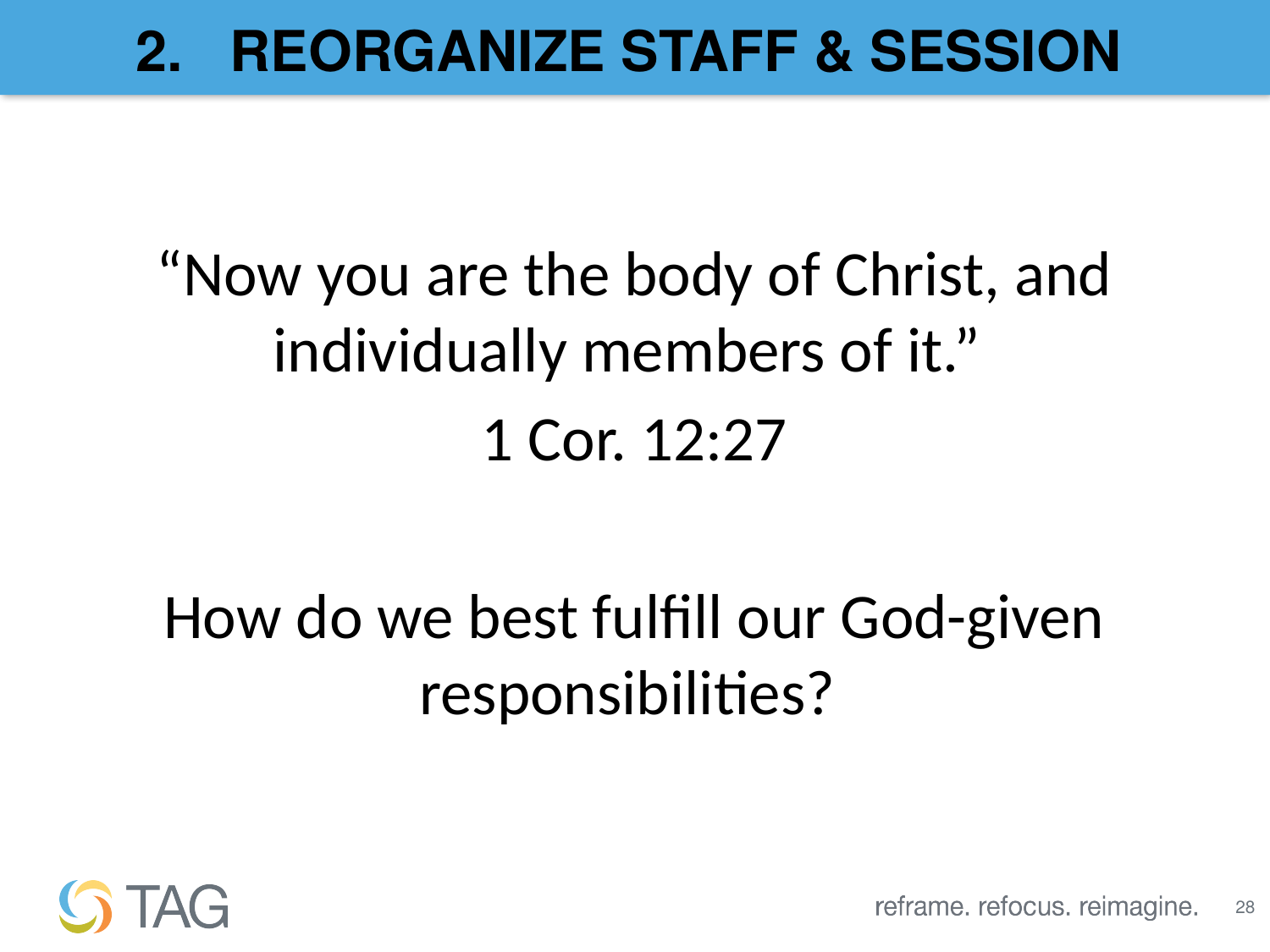

# 2.   REORGANIZE STAFF & SESSION
“Now you are the body of Christ, and individually members of it.”
1 Cor. 12:27

How do we best fulfill our God-given responsibilities?